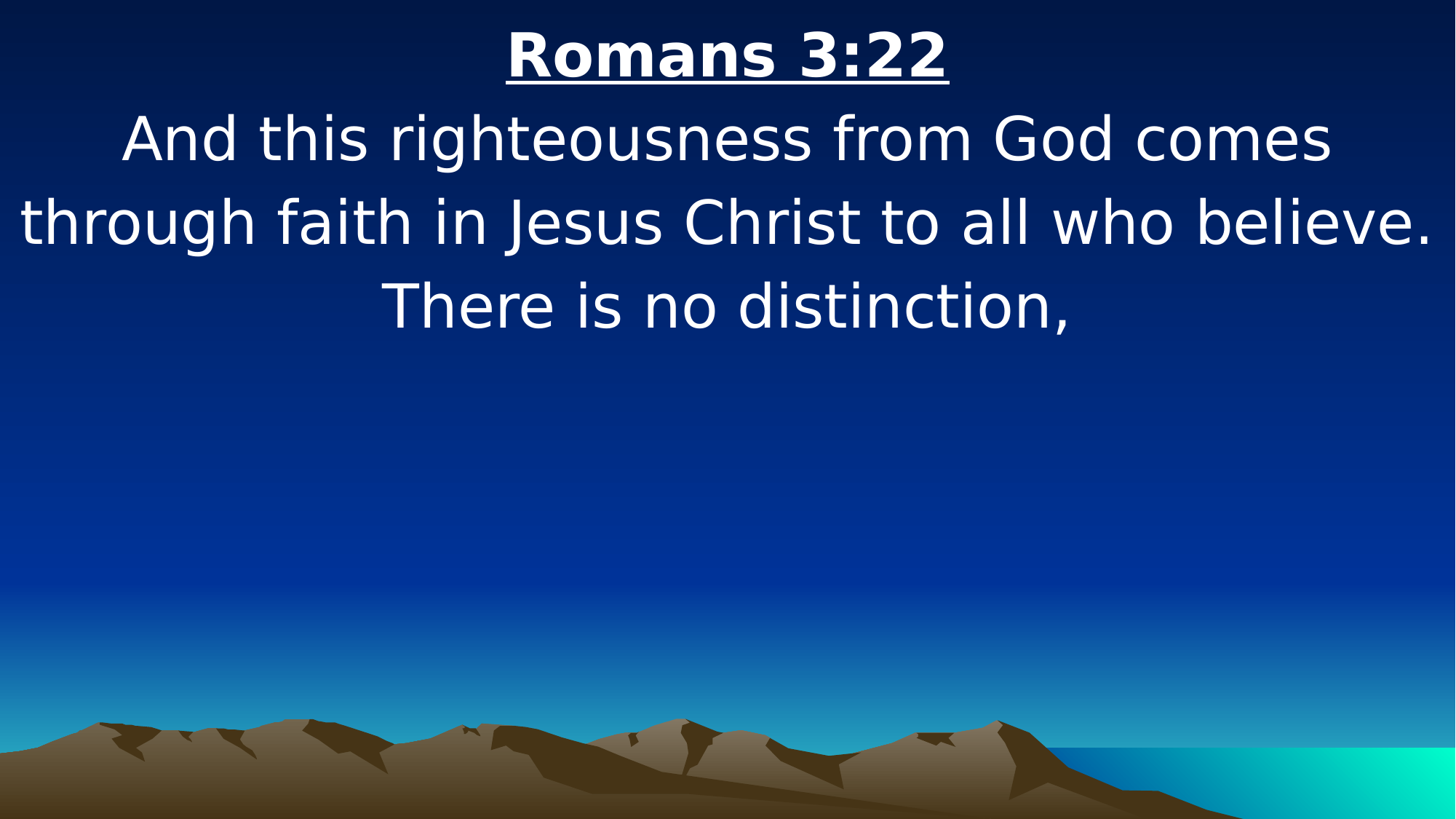

Romans 3:22
And this righteousness from God comes through faith in Jesus Christ to all who believe. There is no distinction,